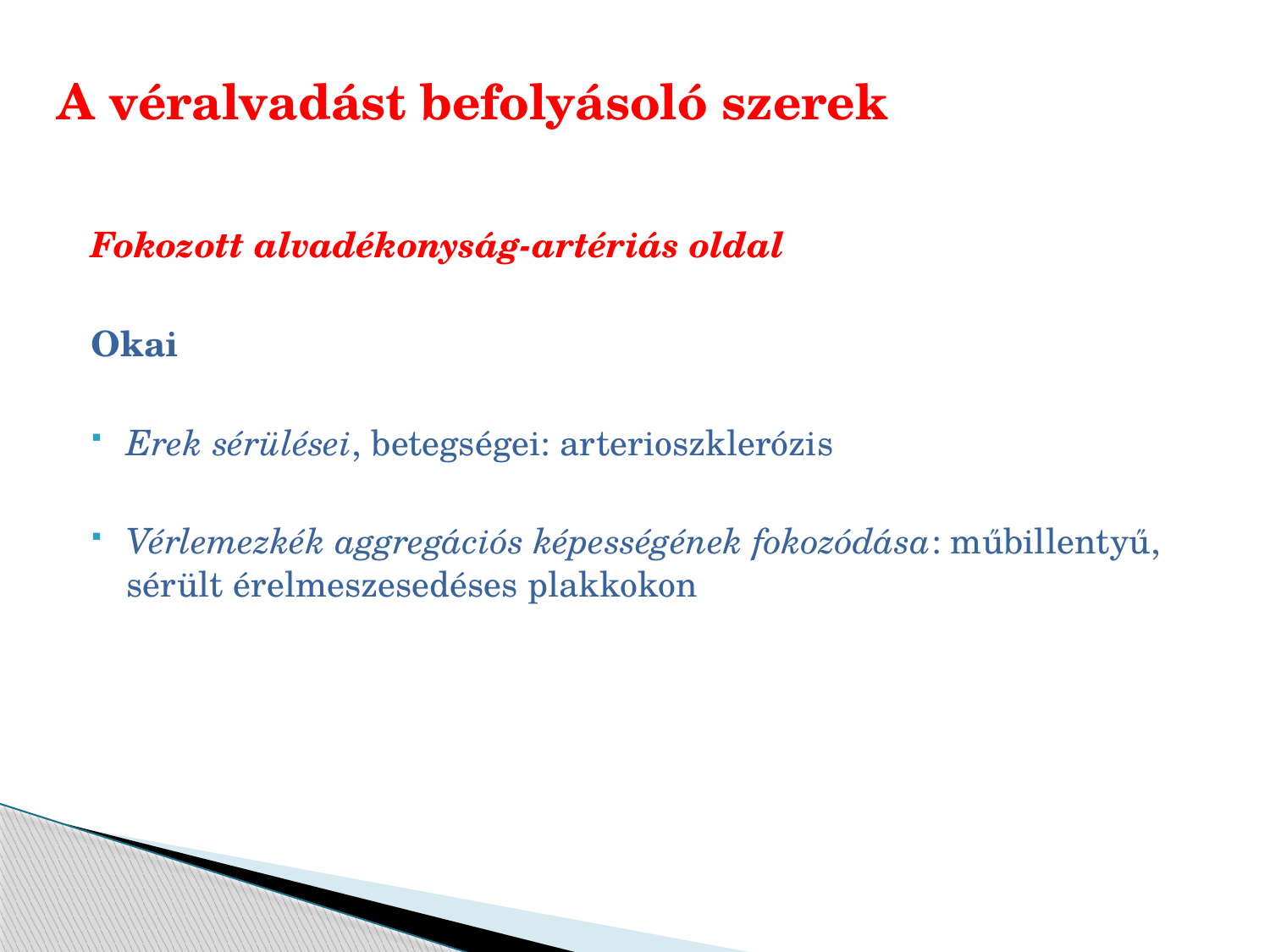

# A véralvadást befolyásoló szerek
Fokozott alvadékonyság-artériás oldal

Okai

Erek sérülései, betegségei: arterioszklerózis

Vérlemezkék aggregációs képességének fokozódása: műbillentyű, sérült érelmeszesedéses plakkokon